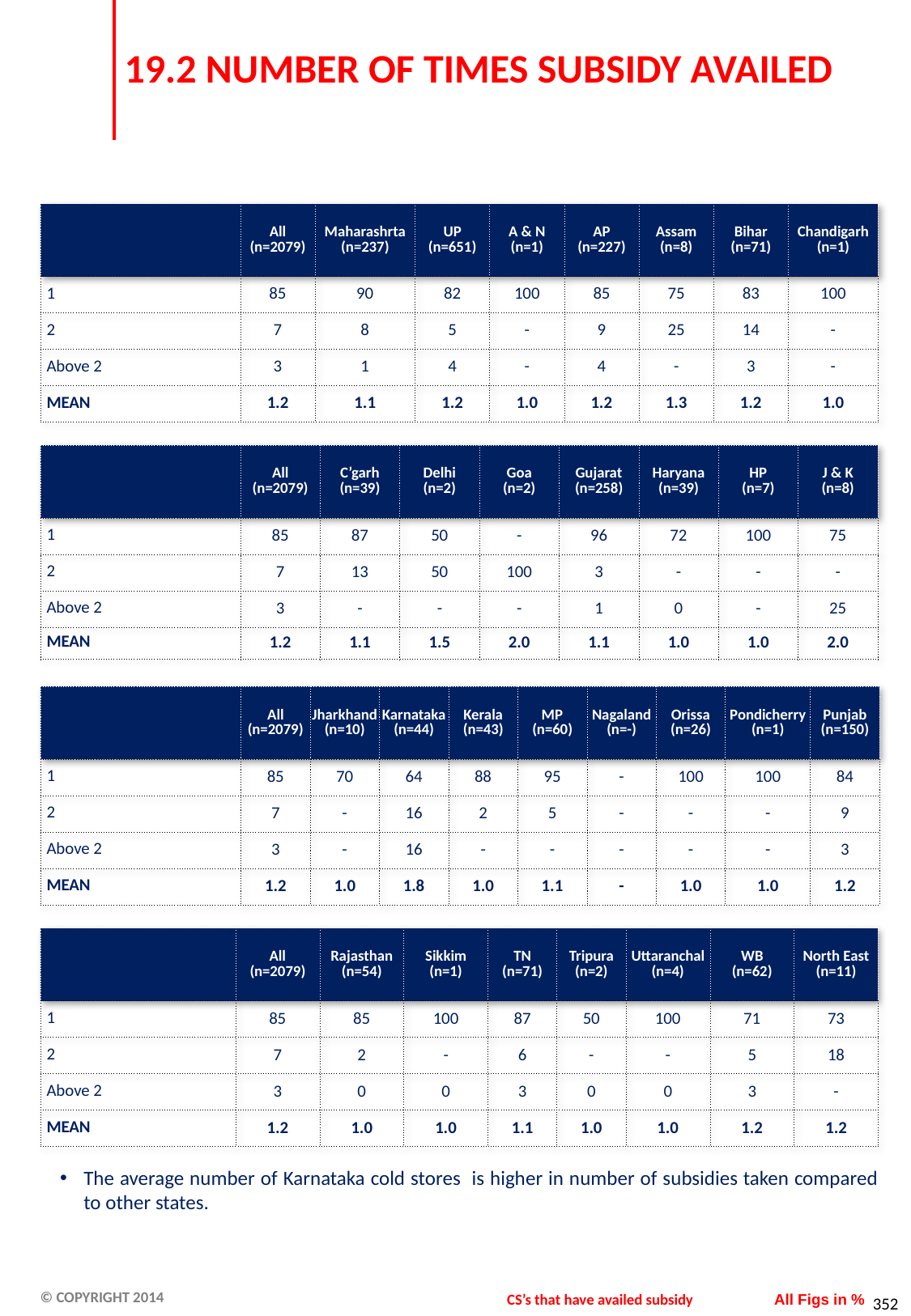

# 19.2 NUMBER OF TIMES SUBSIDY AVAILED
|  | All (n=2079) | Maharashrta (n=237) | UP (n=651) | A & N (n=1) | AP (n=227) | Assam (n=8) | Bihar (n=71) | Chandigarh (n=1) |
| --- | --- | --- | --- | --- | --- | --- | --- | --- |
| 1 | 85 | 90 | 82 | 100 | 85 | 75 | 83 | 100 |
| 2 | 7 | 8 | 5 | - | 9 | 25 | 14 | - |
| Above 2 | 3 | 1 | 4 | - | 4 | - | 3 | - |
| MEAN | 1.2 | 1.1 | 1.2 | 1.0 | 1.2 | 1.3 | 1.2 | 1.0 |
|  | All (n=2079) | C’garh (n=39) | Delhi (n=2) | Goa (n=2) | Gujarat (n=258) | Haryana (n=39) | HP (n=7) | J & K (n=8) |
| --- | --- | --- | --- | --- | --- | --- | --- | --- |
| 1 | 85 | 87 | 50 | - | 96 | 72 | 100 | 75 |
| 2 | 7 | 13 | 50 | 100 | 3 | - | - | - |
| Above 2 | 3 | - | - | - | 1 | 0 | - | 25 |
| MEAN | 1.2 | 1.1 | 1.5 | 2.0 | 1.1 | 1.0 | 1.0 | 2.0 |
|  | All (n=2079) | Jharkhand (n=10) | Karnataka (n=44) | Kerala (n=43) | MP (n=60) | Nagaland (n=-) | Orissa (n=26) | Pondicherry (n=1) | Punjab (n=150) |
| --- | --- | --- | --- | --- | --- | --- | --- | --- | --- |
| 1 | 85 | 70 | 64 | 88 | 95 | - | 100 | 100 | 84 |
| 2 | 7 | - | 16 | 2 | 5 | - | - | - | 9 |
| Above 2 | 3 | - | 16 | - | - | - | - | - | 3 |
| MEAN | 1.2 | 1.0 | 1.8 | 1.0 | 1.1 | - | 1.0 | 1.0 | 1.2 |
|  | All (n=2079) | Rajasthan (n=54) | Sikkim (n=1) | TN (n=71) | Tripura (n=2) | Uttaranchal (n=4) | WB (n=62) | North East (n=11) |
| --- | --- | --- | --- | --- | --- | --- | --- | --- |
| 1 | 85 | 85 | 100 | 87 | 50 | 100 | 71 | 73 |
| 2 | 7 | 2 | - | 6 | - | - | 5 | 18 |
| Above 2 | 3 | 0 | 0 | 3 | 0 | 0 | 3 | - |
| MEAN | 1.2 | 1.0 | 1.0 | 1.1 | 1.0 | 1.0 | 1.2 | 1.2 |
The average number of Karnataka cold stores  is higher in number of subsidies taken compared to other states.
CS’s that have availed subsidy
All Figs in %